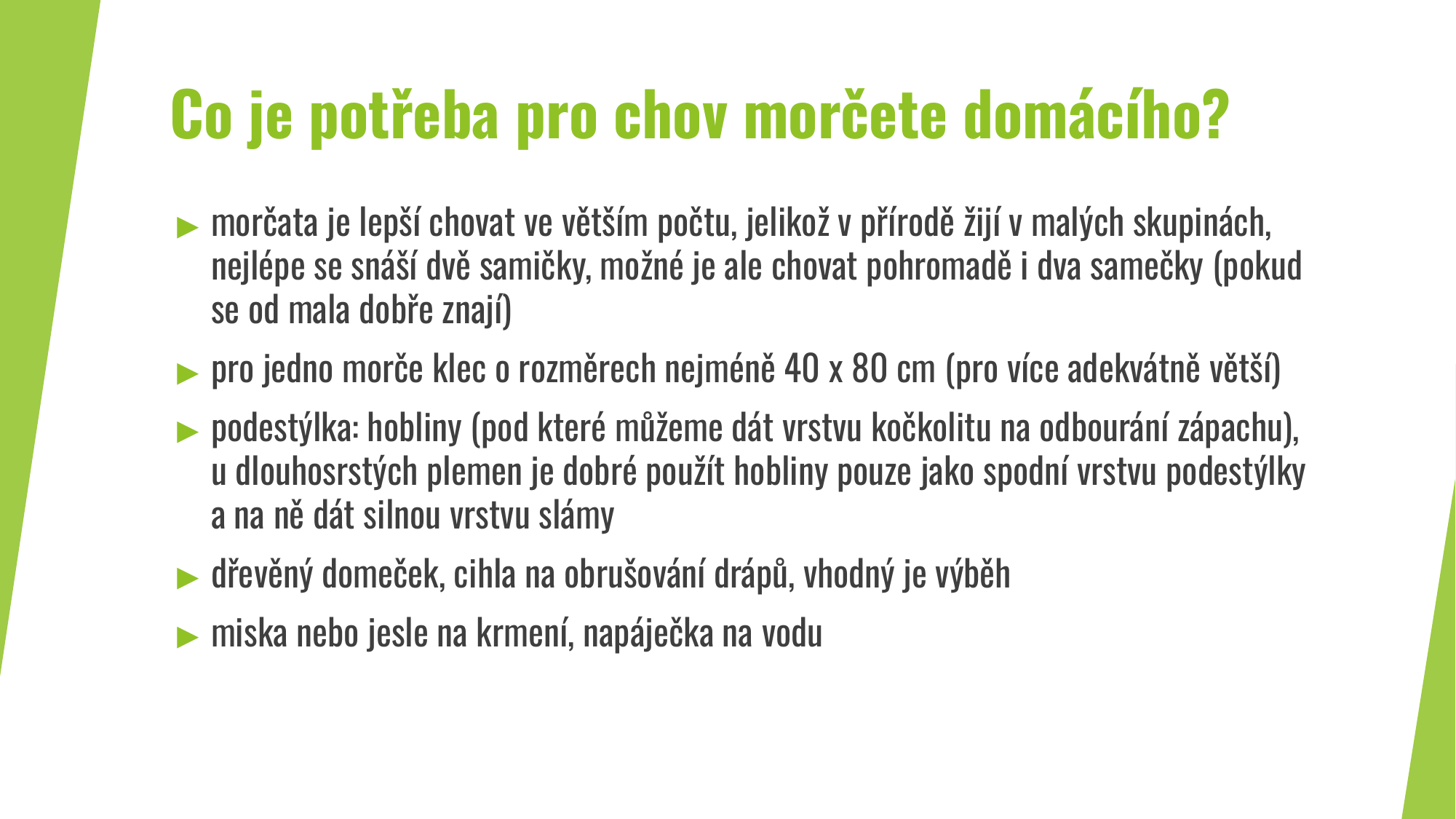

# Co je potřeba pro chov morčete domácího?
morčata je lepší chovat ve větším počtu, jelikož v přírodě žijí v malých skupinách, nejlépe se snáší dvě samičky, možné je ale chovat pohromadě i dva samečky (pokud se od mala dobře znají)
pro jedno morče klec o rozměrech nejméně 40 x 80 cm (pro více adekvátně větší)
podestýlka: hobliny (pod které můžeme dát vrstvu kočkolitu na odbourání zápachu), u dlouhosrstých plemen je dobré použít hobliny pouze jako spodní vrstvu podestýlky a na ně dát silnou vrstvu slámy
dřevěný domeček, cihla na obrušování drápů, vhodný je výběh
miska nebo jesle na krmení, napáječka na vodu